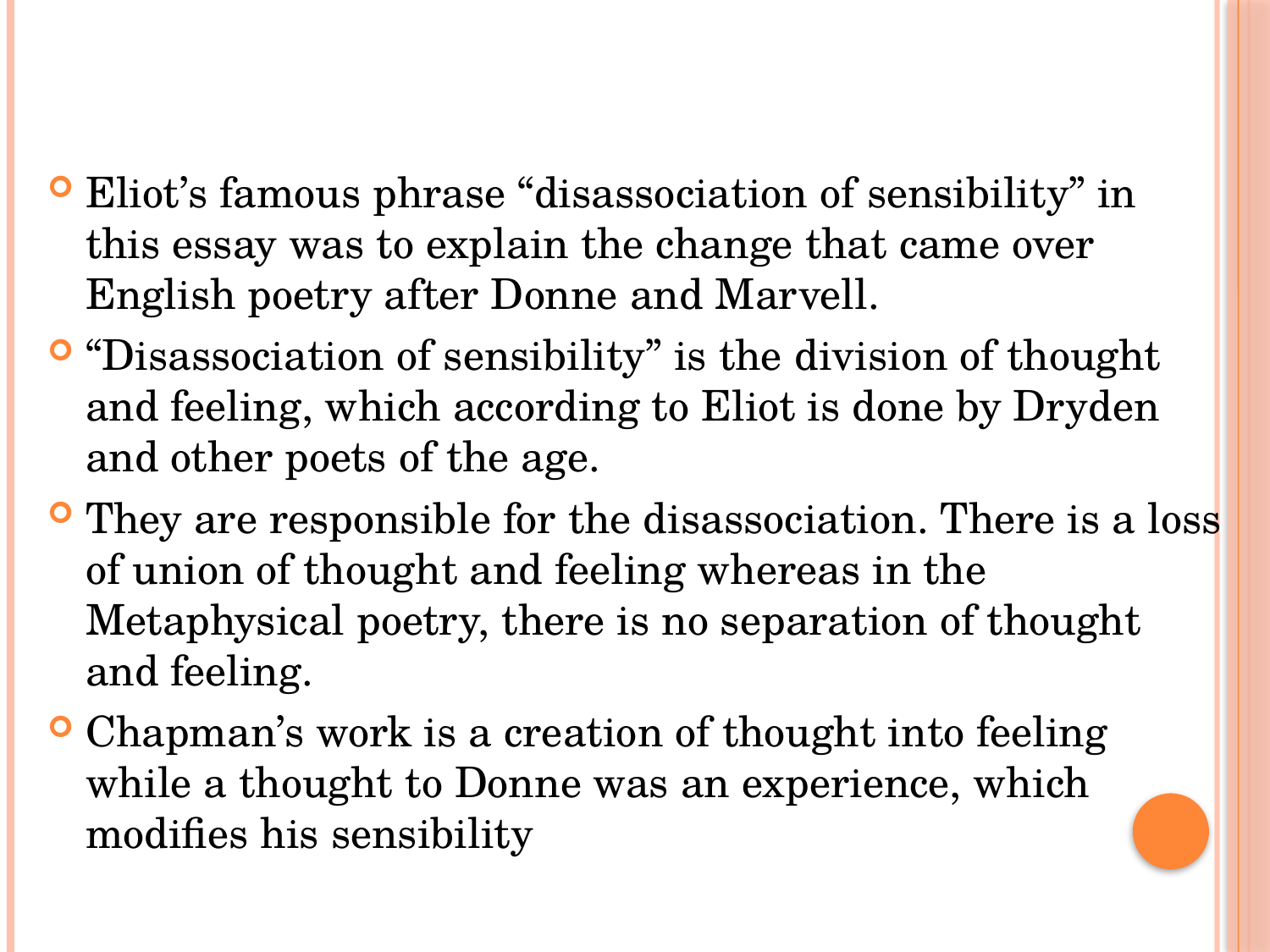

#

Eliot’s famous phrase “disassociation of sensibility” in this essay was to explain the change that came over English poetry after Donne and Marvell.
“Disassociation of sensibility” is the division of thought and feeling, which according to Eliot is done by Dryden and other poets of the age.
They are responsible for the disassociation. There is a loss of union of thought and feeling whereas in the Metaphysical poetry, there is no separation of thought and feeling.
Chapman’s work is a creation of thought into feeling while a thought to Donne was an experience, which modifies his sensibility